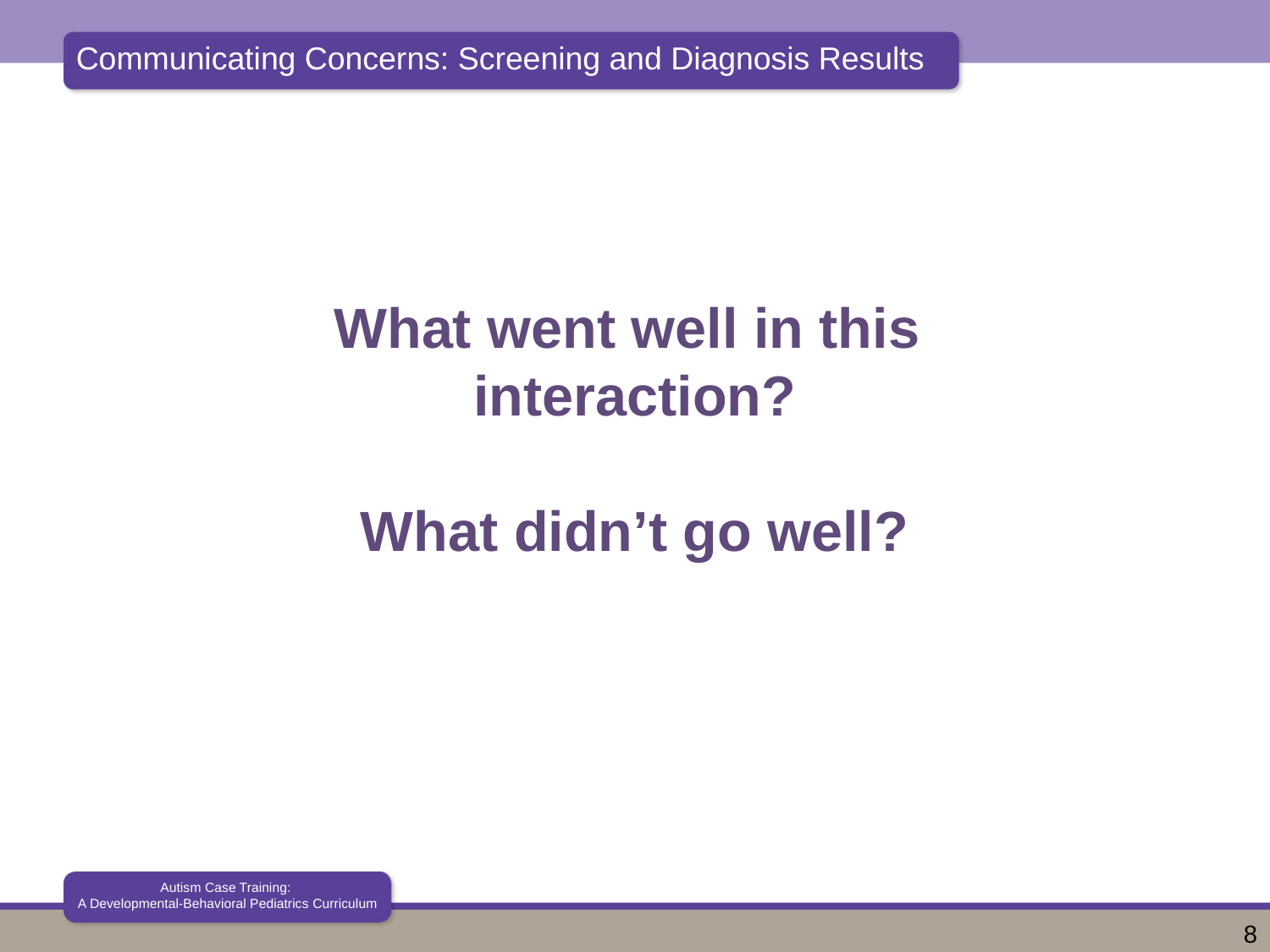

What went well in this
interaction?

What didn’t go well?